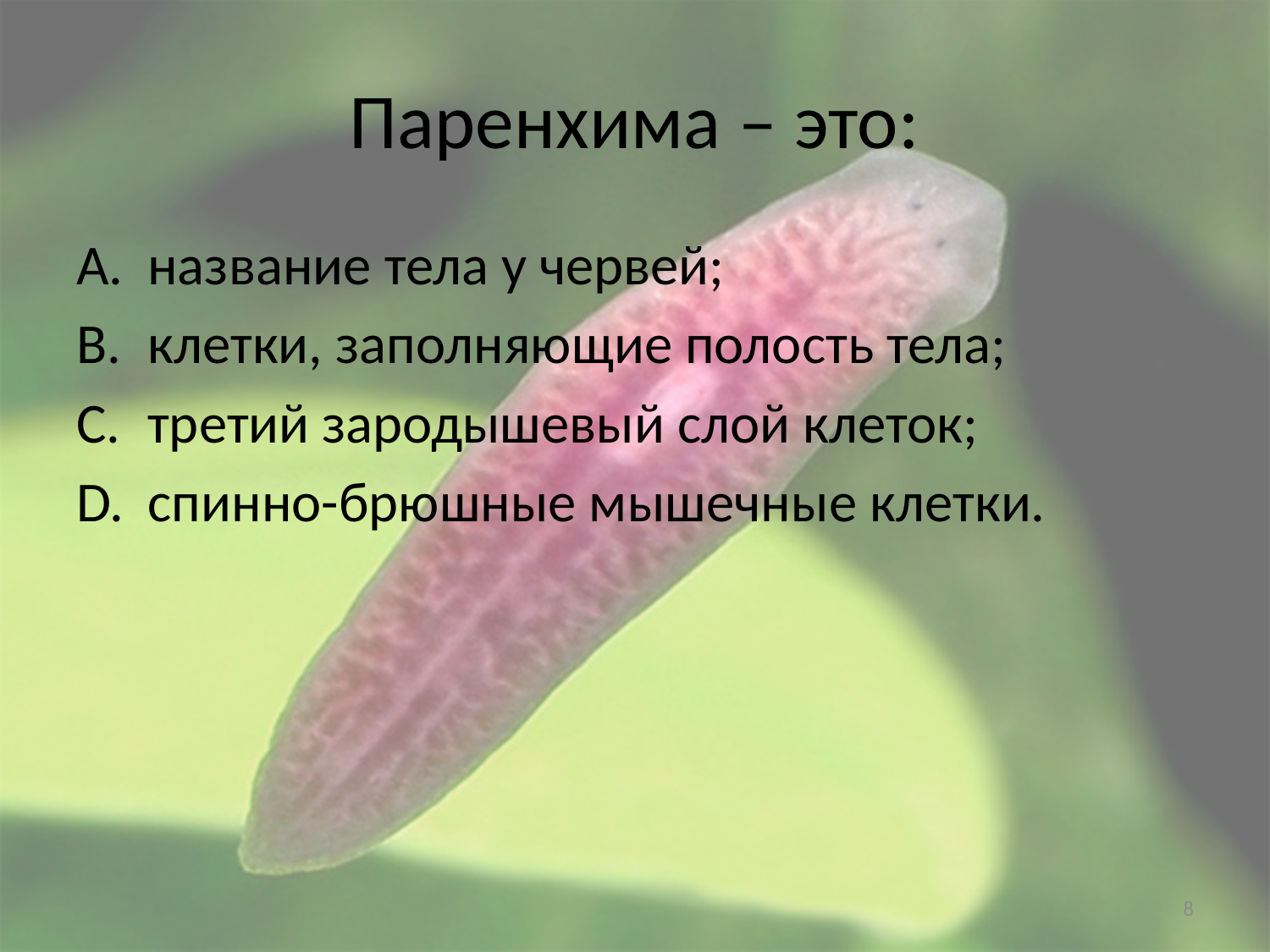

# Паренхима – это:
название тела у червей;
клетки, заполняющие полость тела;
третий зародышевый слой клеток;
спинно-брюшные мышечные клетки.
8